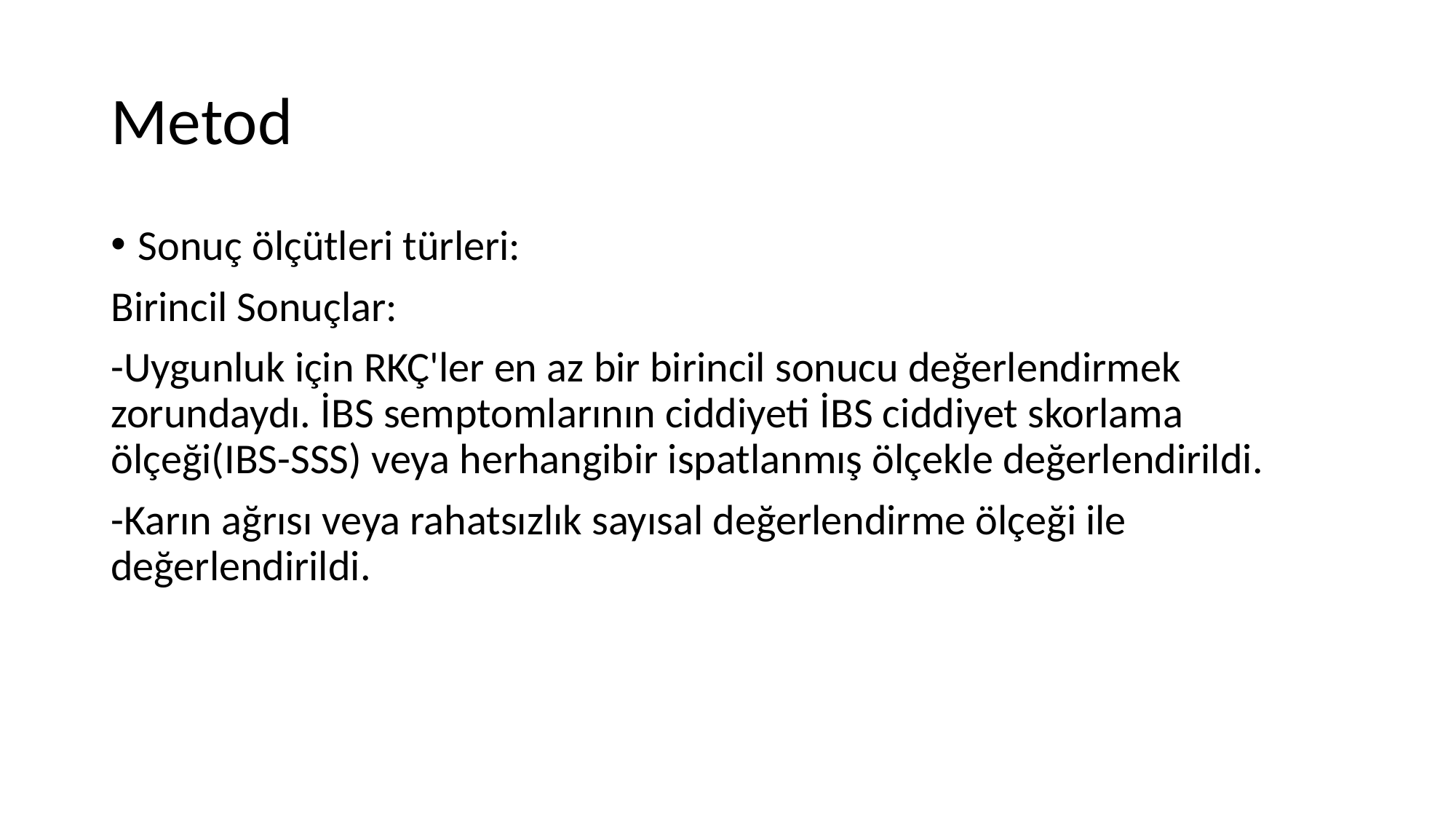

# Metod
Sonuç ölçütleri türleri:
Birincil Sonuçlar:
-Uygunluk için RKÇ'ler en az bir birincil sonucu değerlendirmek zorundaydı. İBS semptomlarının ciddiyeti İBS ciddiyet skorlama ölçeği(IBS-SSS) veya herhangibir ispatlanmış ölçekle değerlendirildi.
-Karın ağrısı veya rahatsızlık sayısal değerlendirme ölçeği ile değerlendirildi.